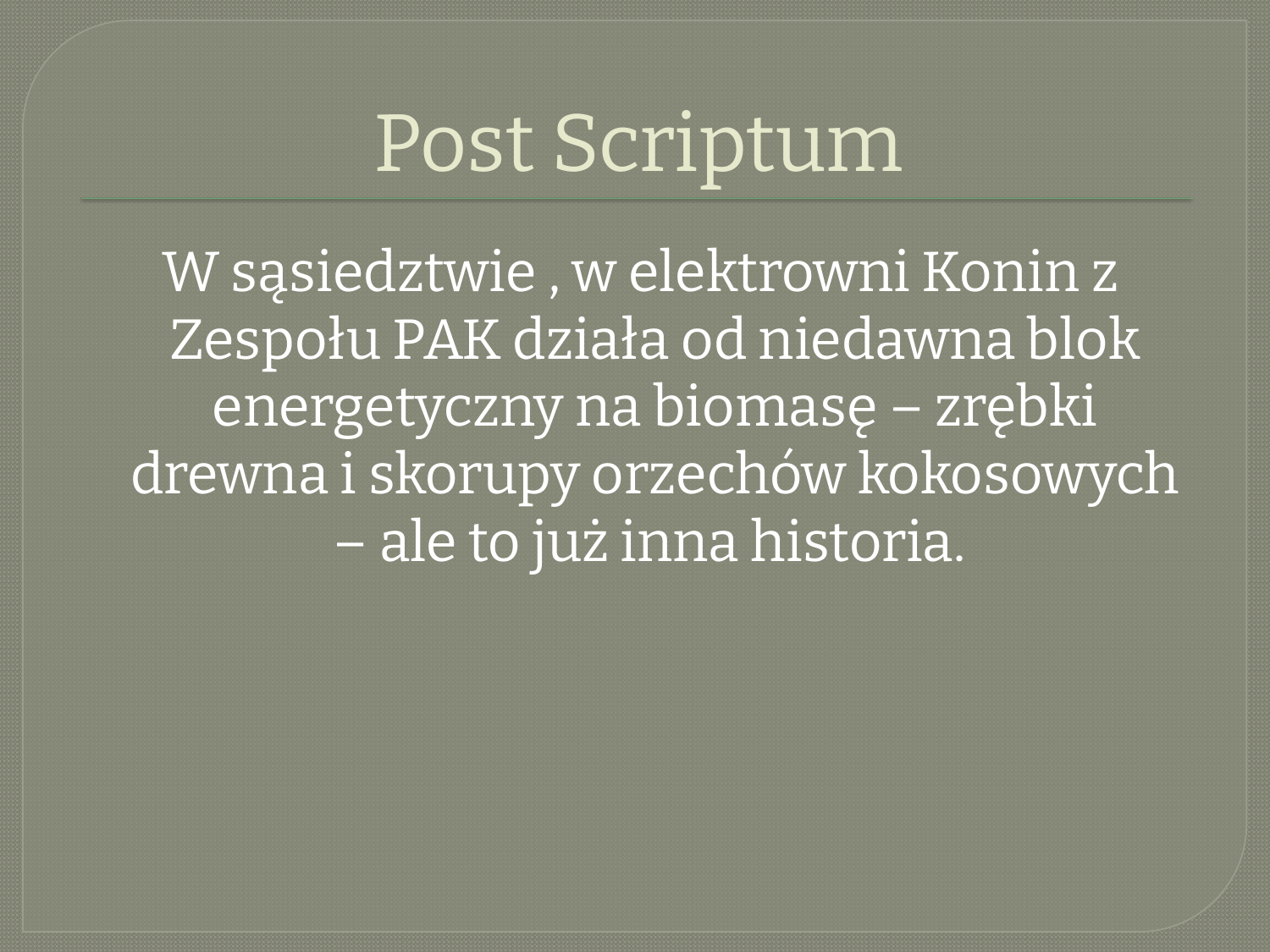

# Post Scriptum
 W sąsiedztwie , w elektrowni Konin z Zespołu PAK działa od niedawna blok energetyczny na biomasę – zrębki drewna i skorupy orzechów kokosowych – ale to już inna historia.